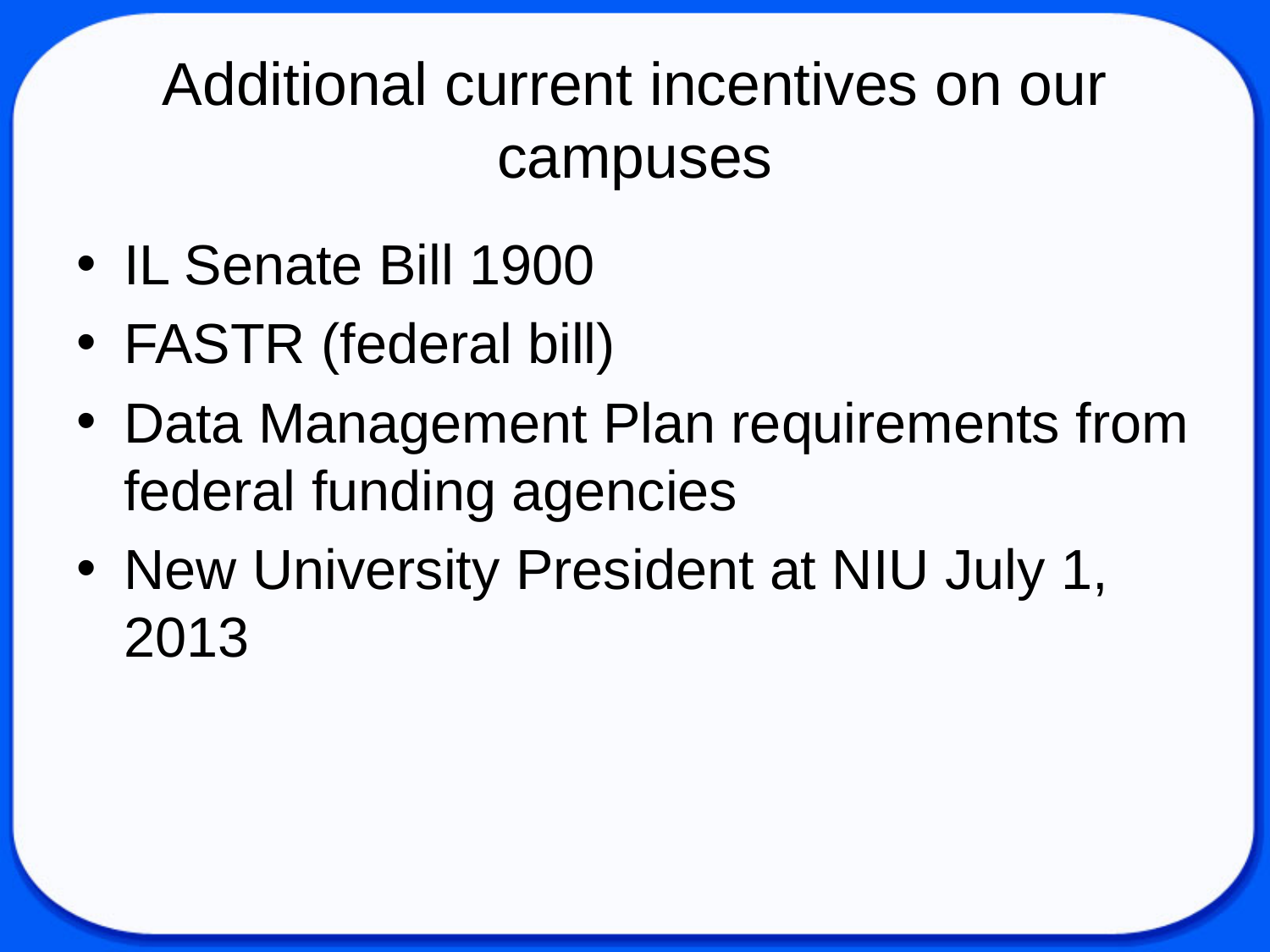

# Additional current incentives on our campuses
IL Senate Bill 1900
FASTR (federal bill)
Data Management Plan requirements from federal funding agencies
New University President at NIU July 1, 2013